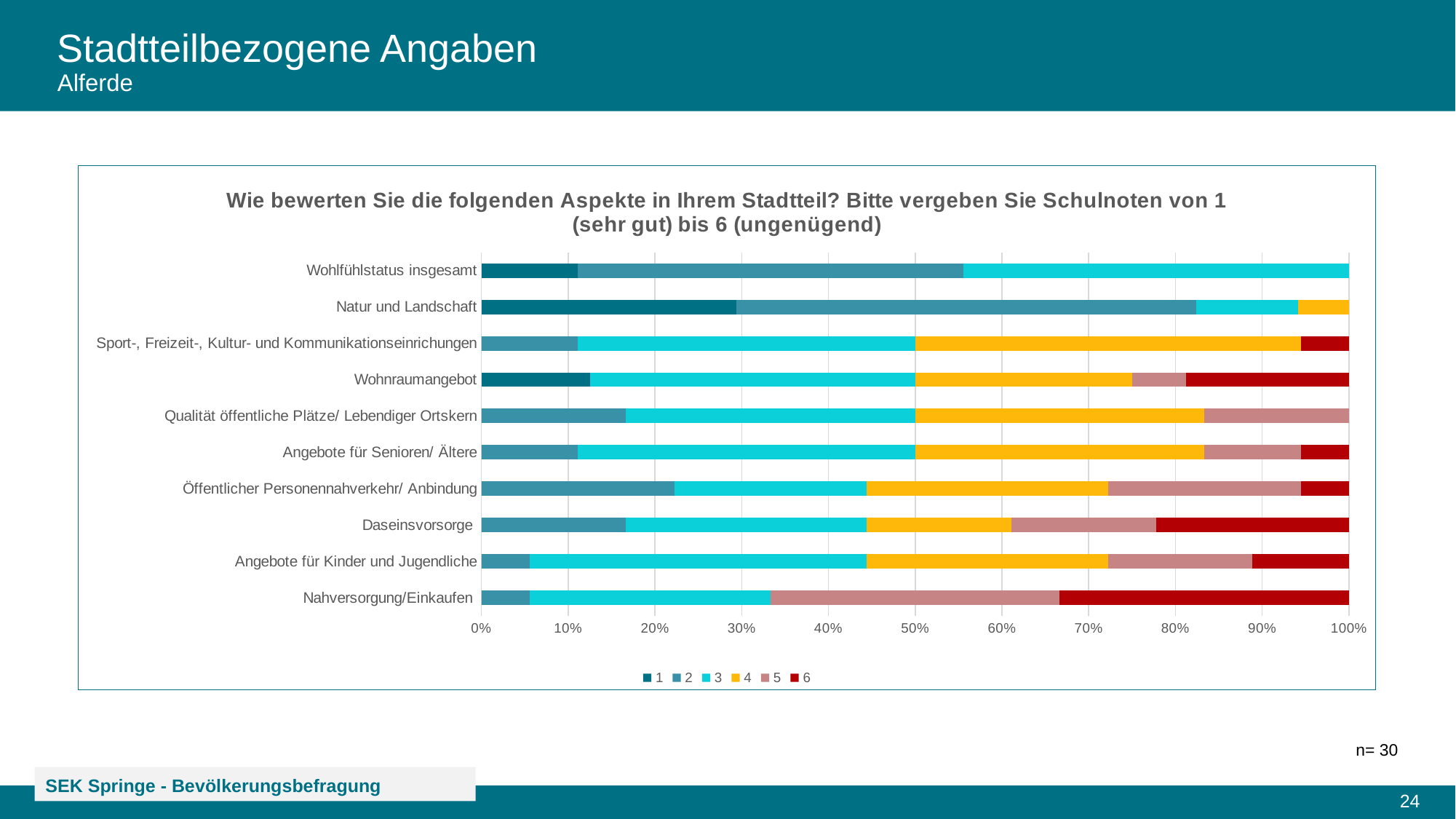

# Stadtteilbezogene Angaben Alferde

### Chart: Wie bewerten Sie die folgenden Aspekte in Ihrem Stadtteil? Bitte vergeben Sie Schulnoten von 1 (sehr gut) bis 6 (ungenügend)

| Category | 1 | 2 | 3 | 4 | 5 | 6 |
|---|---|---|---|---|---|---|
| Nahversorgung/Einkaufen  | 0.0 | 0.05555555555555555 | 0.2777777777777778 | 0.0 | 0.3333333333333333 | 0.3333333333333333 |
| Angebote für Kinder und Jugendliche | 0.0 | 0.05555555555555555 | 0.3888888888888889 | 0.2777777777777778 | 0.16666666666666666 | 0.1111111111111111 |
| Daseinsvorsorge  | 0.0 | 0.16666666666666666 | 0.2777777777777778 | 0.16666666666666666 | 0.16666666666666666 | 0.2222222222222222 |
| Öffentlicher Personennahverkehr/ Anbindung | 0.0 | 0.2222222222222222 | 0.2222222222222222 | 0.2777777777777778 | 0.2222222222222222 | 0.05555555555555555 |
| Angebote für Senioren/ Ältere | 0.0 | 0.1111111111111111 | 0.3888888888888889 | 0.3333333333333333 | 0.1111111111111111 | 0.05555555555555555 |
| Qualität öffentliche Plätze/ Lebendiger Ortskern | 0.0 | 0.16666666666666666 | 0.3333333333333333 | 0.3333333333333333 | 0.16666666666666666 | 0.0 |
| Wohnraumangebot | 0.125 | 0.0 | 0.375 | 0.25 | 0.0625 | 0.1875 |
| Sport-, Freizeit-, Kultur- und Kommunikationseinrichungen | 0.0 | 0.1111111111111111 | 0.3888888888888889 | 0.4444444444444444 | 0.0 | 0.05555555555555555 |
| Natur und Landschaft | 0.29411764705882354 | 0.5294117647058824 | 0.11764705882352941 | 0.058823529411764705 | 0.0 | 0.0 |
| Wohlfühlstatus insgesamt | 0.1111111111111111 | 0.4444444444444444 | 0.4444444444444444 | 0.0 | 0.0 | 0.0 |
n= 30